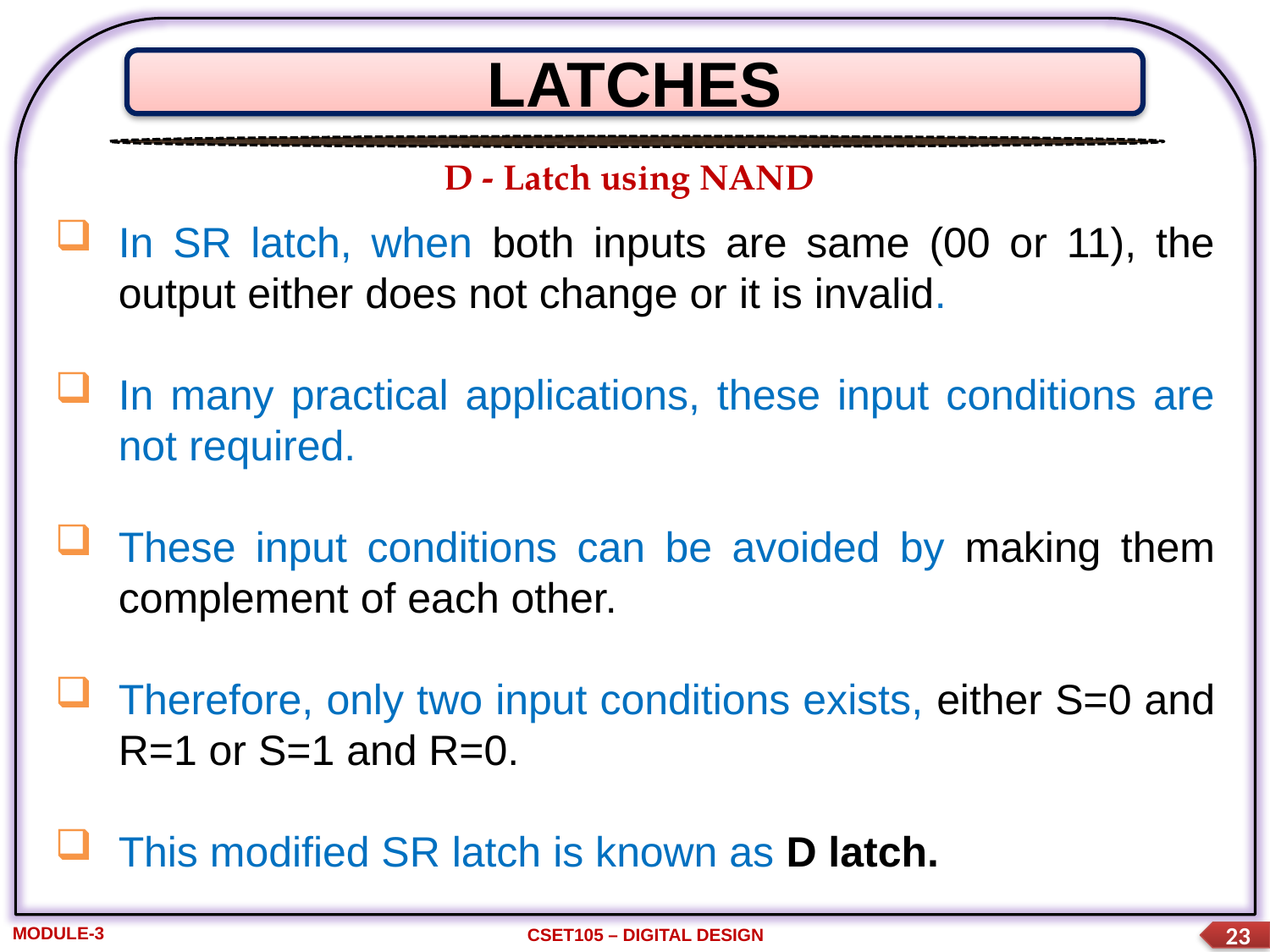

LATCHES

D - Latch using NAND
In SR latch, when both inputs are same (00 or 11), the output either does not change or it is invalid.

In many practical applications, these input conditions are not required.

These input conditions can be avoided by making them complement of each other.

Therefore, only two input conditions exists, either S=0 and R=1 or S=1 and R=0.

This modified SR latch is known as D latch.
MODULE-3
CSET105 – DIGITAL DESIGN
23